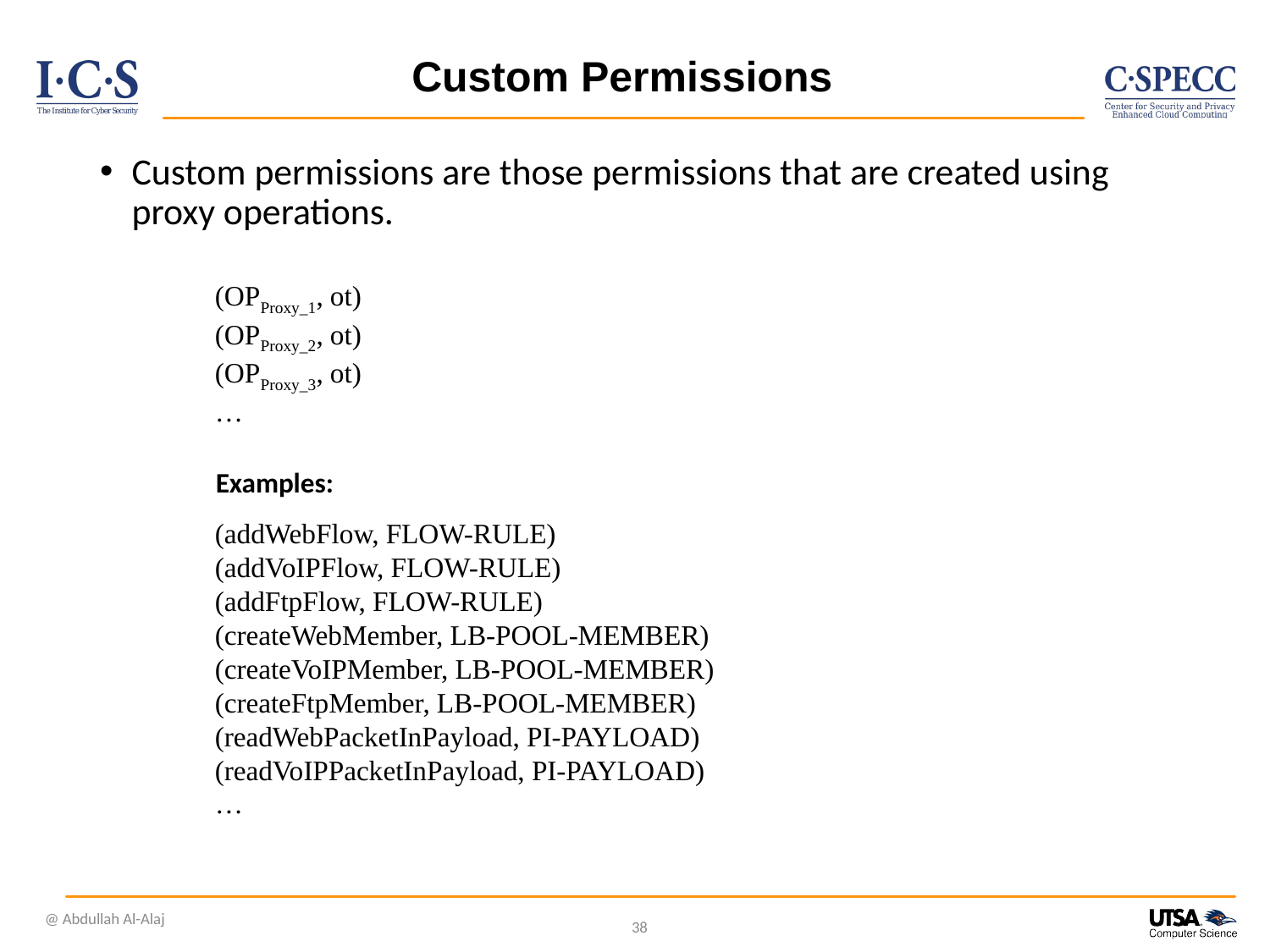

# Custom Permissions
Custom permissions are those permissions that are created using proxy operations.
(OPProxy_1, ot)
(OPProxy_2, ot)
(OPProxy_3, ot)
…
Examples:
(addWebFlow, FLOW-RULE)
(addVoIPFlow, FLOW-RULE)
(addFtpFlow, FLOW-RULE)
(createWebMember, LB-POOL-MEMBER)
(createVoIPMember, LB-POOL-MEMBER)
(createFtpMember, LB-POOL-MEMBER)
(readWebPacketInPayload, PI-PAYLOAD)
(readVoIPPacketInPayload, PI-PAYLOAD)
…
@ Abdullah Al-Alaj
38